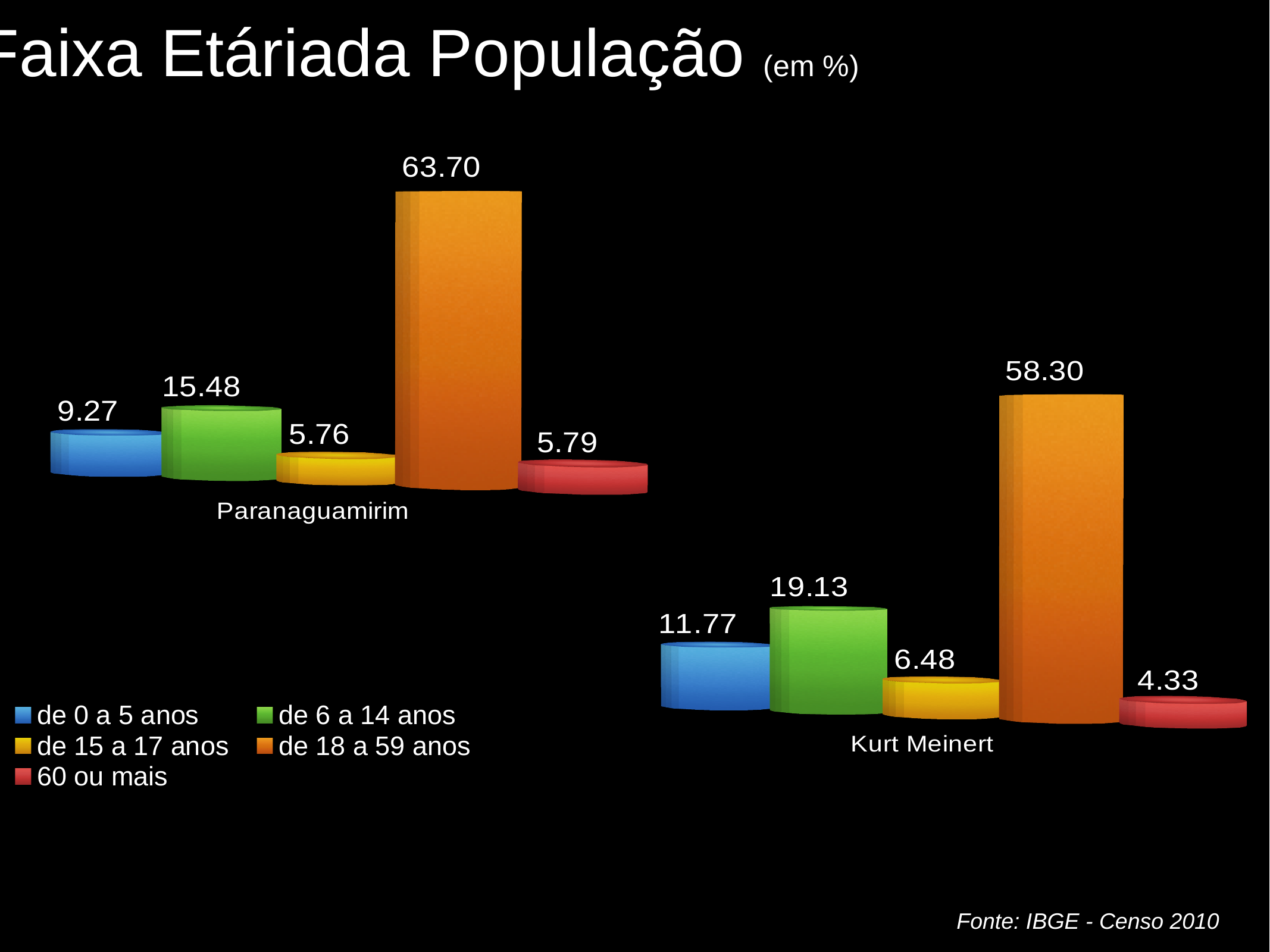

[unsupported chart]

Faixa Etáriada População (em %)

[unsupported chart]

[unsupported chart]

Fonte: IBGE - Censo 2010